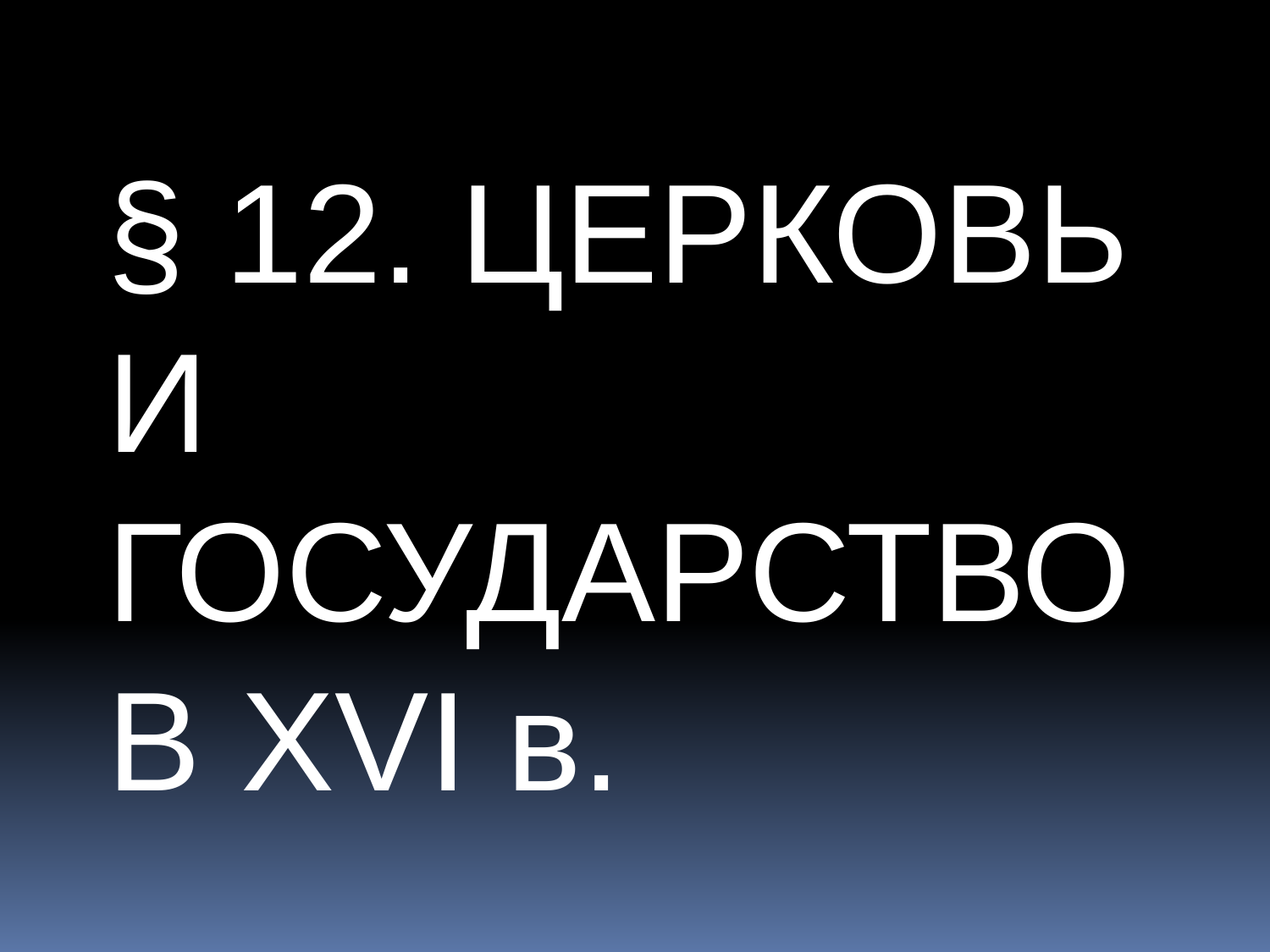

§ 12. ЦЕРКОВЬ И ГОСУДАРСТВО В XVI в.